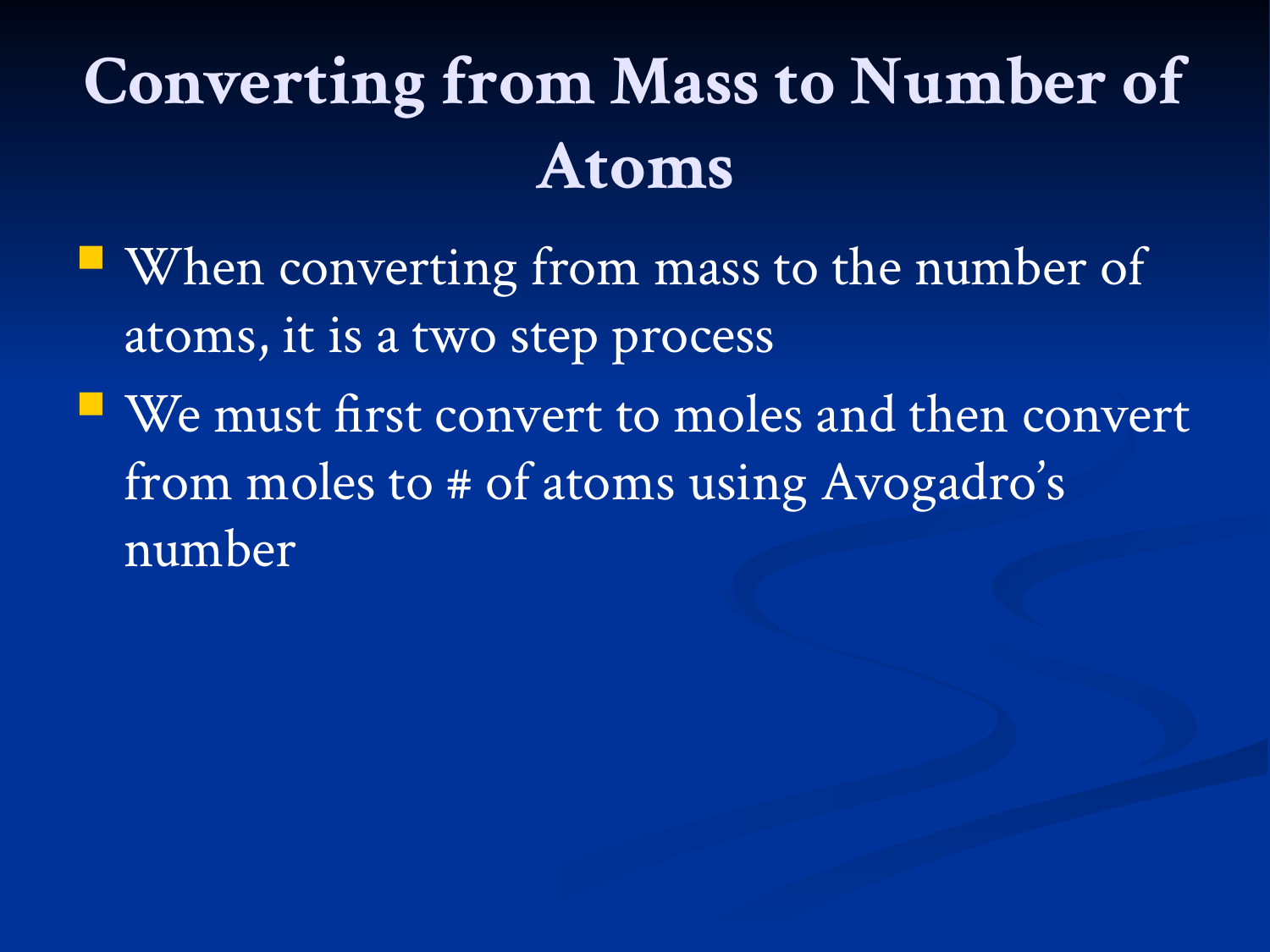

# Converting from Mass to Number of Atoms
When converting from mass to the number of atoms, it is a two step process
We must first convert to moles and then convert from moles to # of atoms using Avogadro’s number